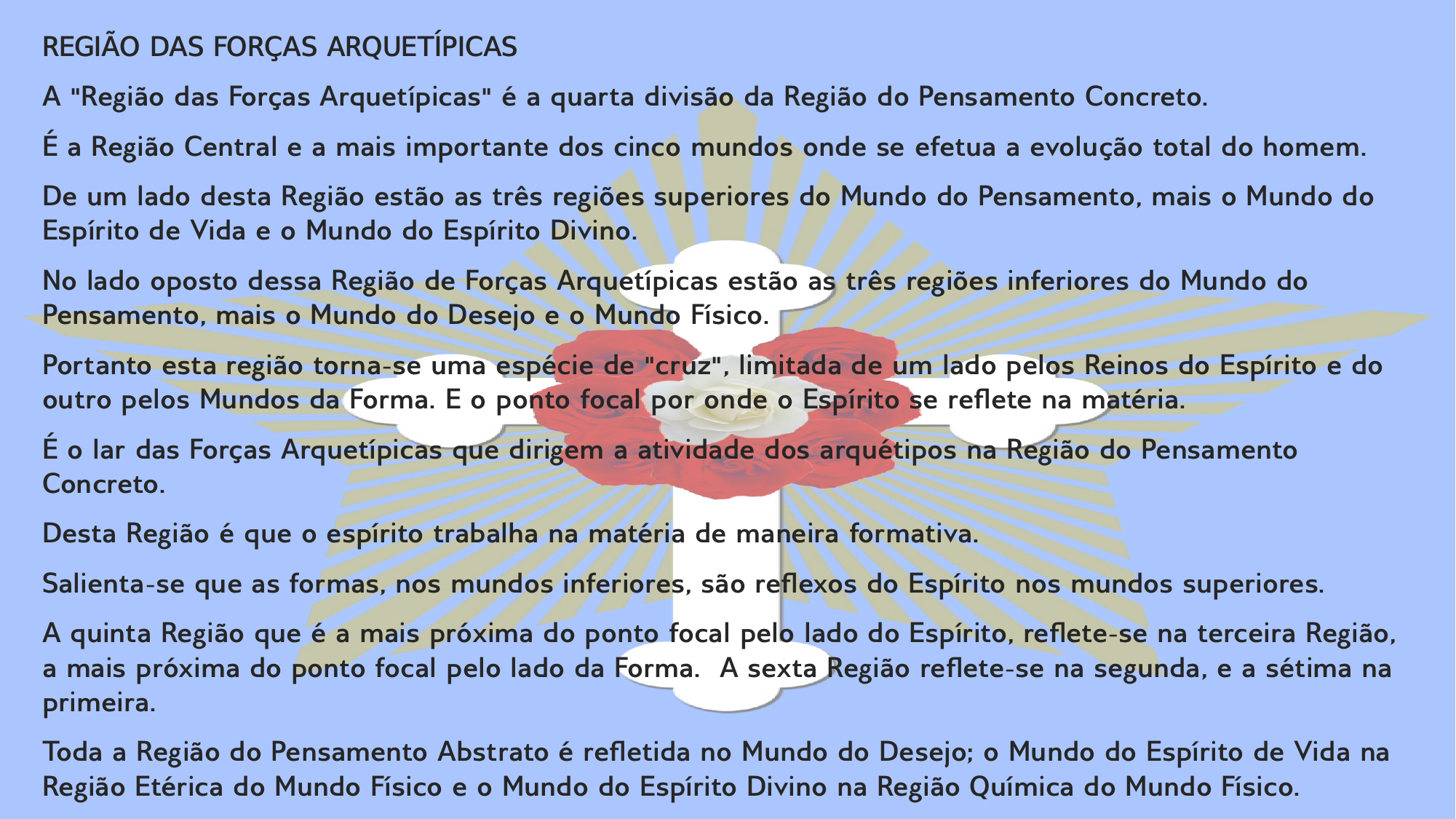

REGIÃO DAS FORÇAS ARQUETÍPICAS
A "Região das Forças Arquetípicas" é a quarta divisão da Região do Pensamento Concreto.
É a Região Central e a mais importante dos cinco mundos onde se efetua a evolução total do homem.
De um lado desta Região estão as três regiões superiores do Mundo do Pensamento, mais o Mundo do Espírito de Vida e o Mundo do Espírito Divino.
No lado oposto dessa Região de Forças Arquetípicas estão as três regiões inferiores do Mundo do Pensamento, mais o Mundo do Desejo e o Mundo Físico.
Portanto esta região torna-se uma espécie de "cruz", limitada de um lado pelos Reinos do Espírito e do outro pelos Mundos da Forma. E o ponto focal por onde o Espírito se reflete na matéria.
É o lar das Forças Arquetípicas que dirigem a atividade dos arquétipos na Região do Pensamento Concreto.
Desta Região é que o espírito trabalha na matéria de maneira formativa.
Salienta-se que as formas, nos mundos inferiores, são reflexos do Espírito nos mundos superiores.
A quinta Região que é a mais próxima do ponto focal pelo lado do Espírito, reflete-se na terceira Região, a mais próxima do ponto focal pelo lado da Forma.  A sexta Região reflete-se na segunda, e a sétima na primeira.
Toda a Região do Pensamento Abstrato é refletida no Mundo do Desejo; o Mundo do Espírito de Vida na Região Etérica do Mundo Físico e o Mundo do Espírito Divino na Região Química do Mundo Físico.